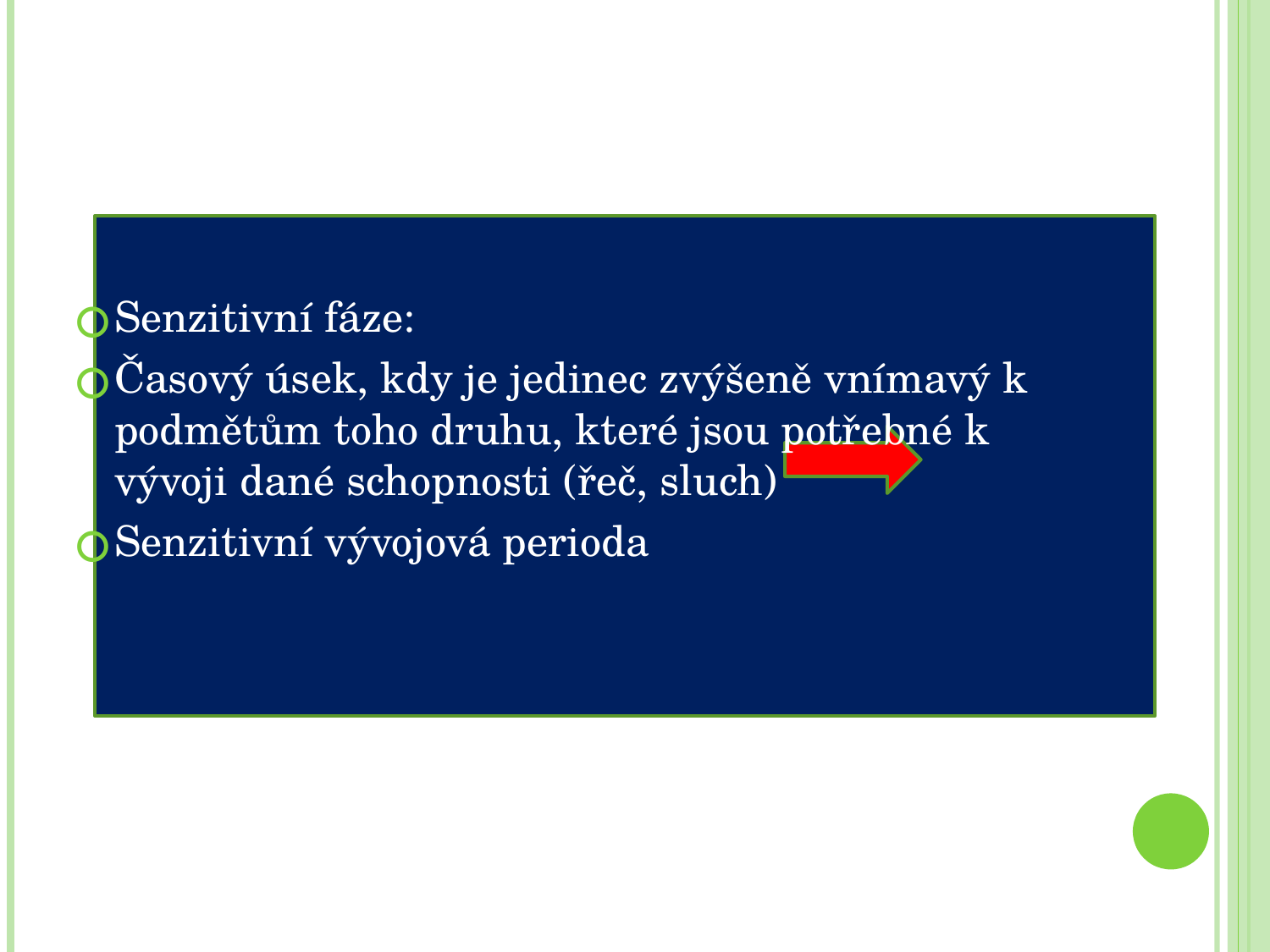

#

Senzitivní fáze:
Časový úsek, kdy je jedinec zvýšeně vnímavý k podmětům toho druhu, které jsou potřebné k vývoji dané schopnosti (řeč, sluch)
Senzitivní vývojová perioda